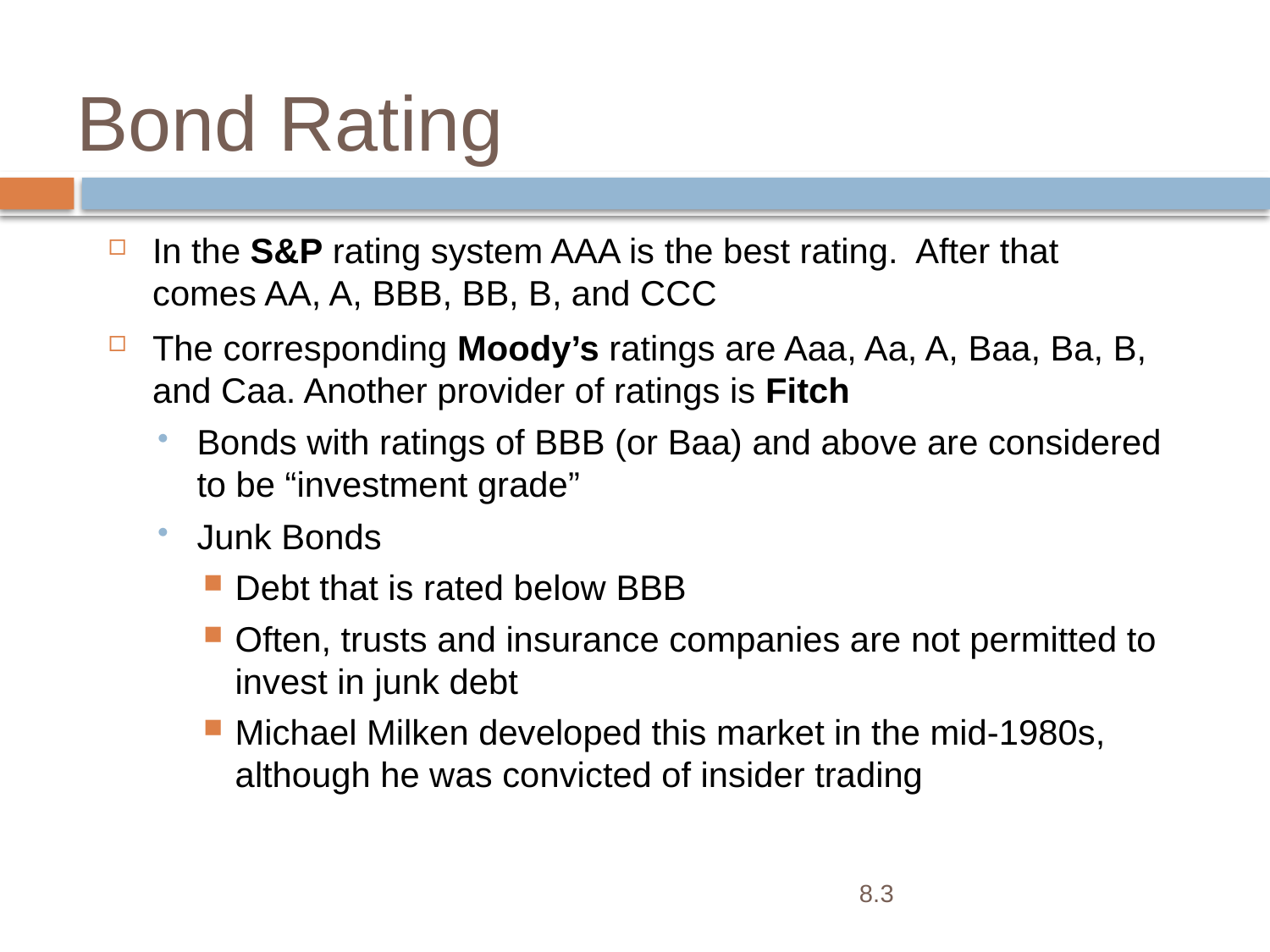

# Bond Rating
In the S&P rating system AAA is the best rating.  After that comes AA, A, BBB, BB, B, and CCC
The corresponding Moody’s ratings are Aaa, Aa, A, Baa, Ba, B, and Caa. Another provider of ratings is Fitch
Bonds with ratings of BBB (or Baa) and above are considered to be “investment grade”
Junk Bonds
Debt that is rated below BBB
Often, trusts and insurance companies are not permitted to invest in junk debt
Michael Milken developed this market in the mid-1980s, although he was convicted of insider trading

8.3